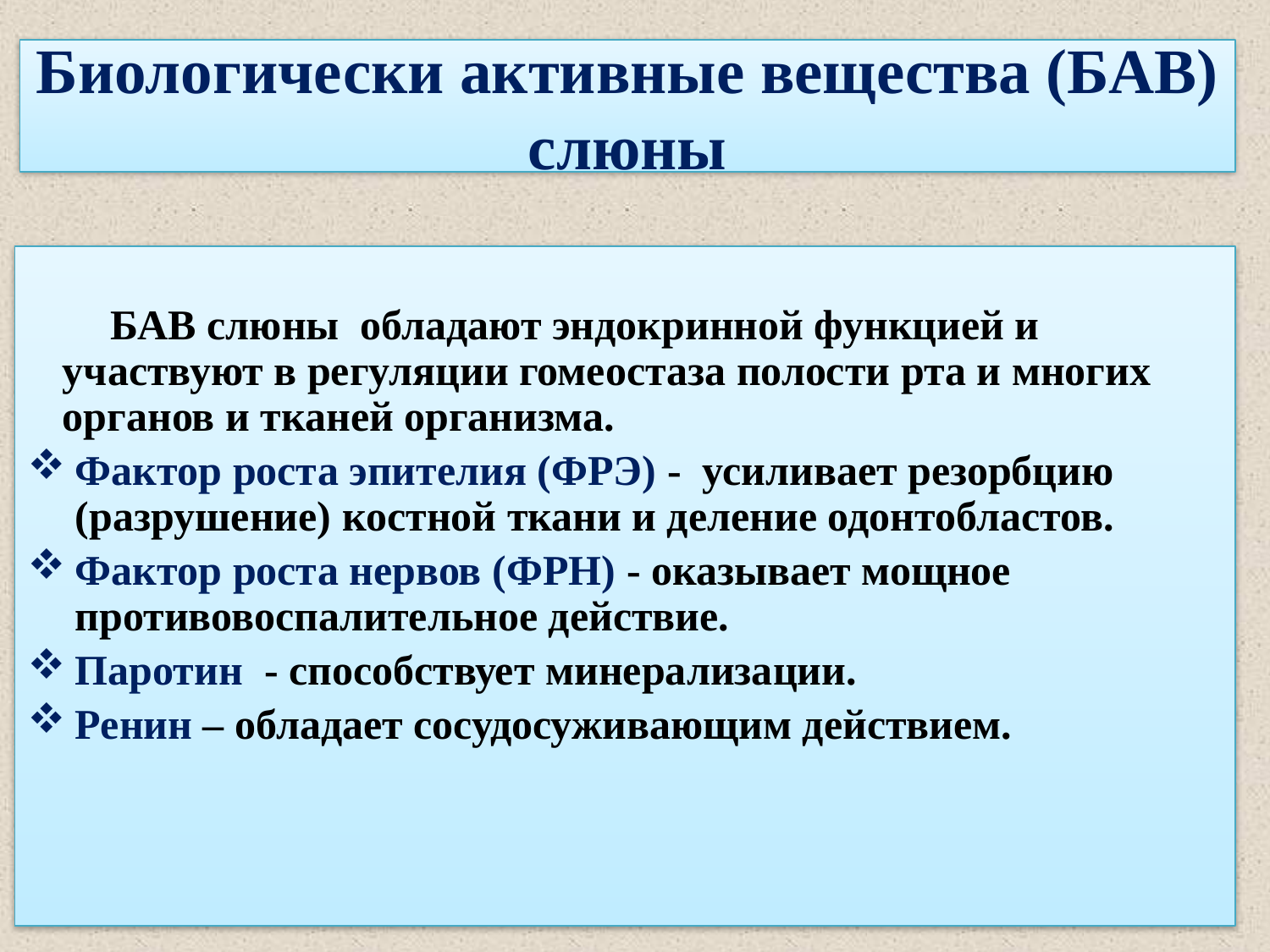

# Биологически активные вещества (БАВ) слюны

БАВ слюны  обладают эндокринной функцией и участвуют в регуляции гомеостаза полости рта и многих органов и тканей организма.
Фактор роста эпителия (ФРЭ) -  усиливает резорбцию (разрушение) костной ткани и деление одонтобластов.
Фактор роста нервов (ФРН) - оказывает мощное противовоспалительное действие.
Паротин  - способствует минерализации.
Ренин – обладает сосудосуживающим действием.